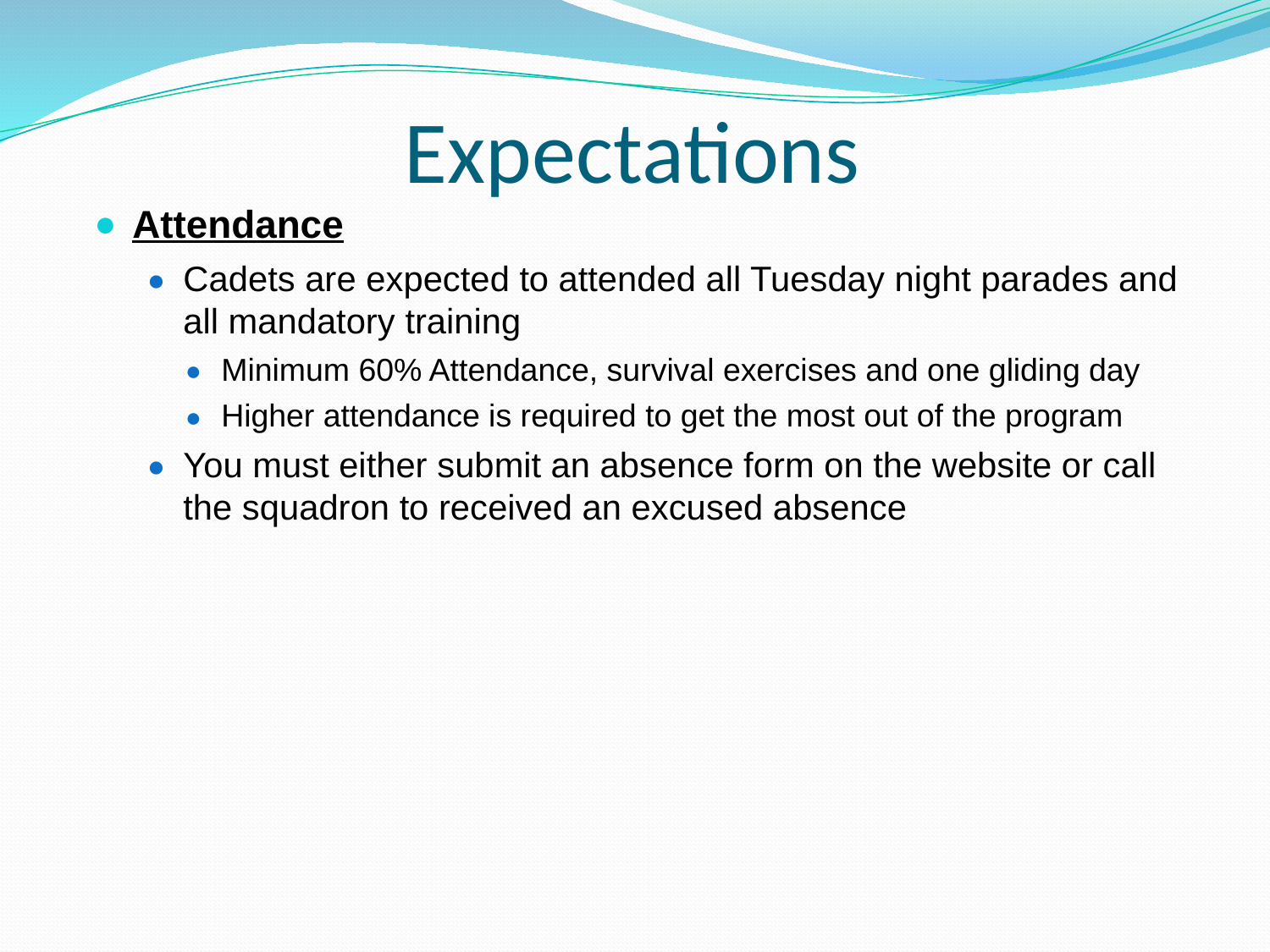

# Expectations
Attendance
Cadets are expected to attended all Tuesday night parades and all mandatory training
Minimum 60% Attendance, survival exercises and one gliding day
Higher attendance is required to get the most out of the program
You must either submit an absence form on the website or call the squadron to received an excused absence